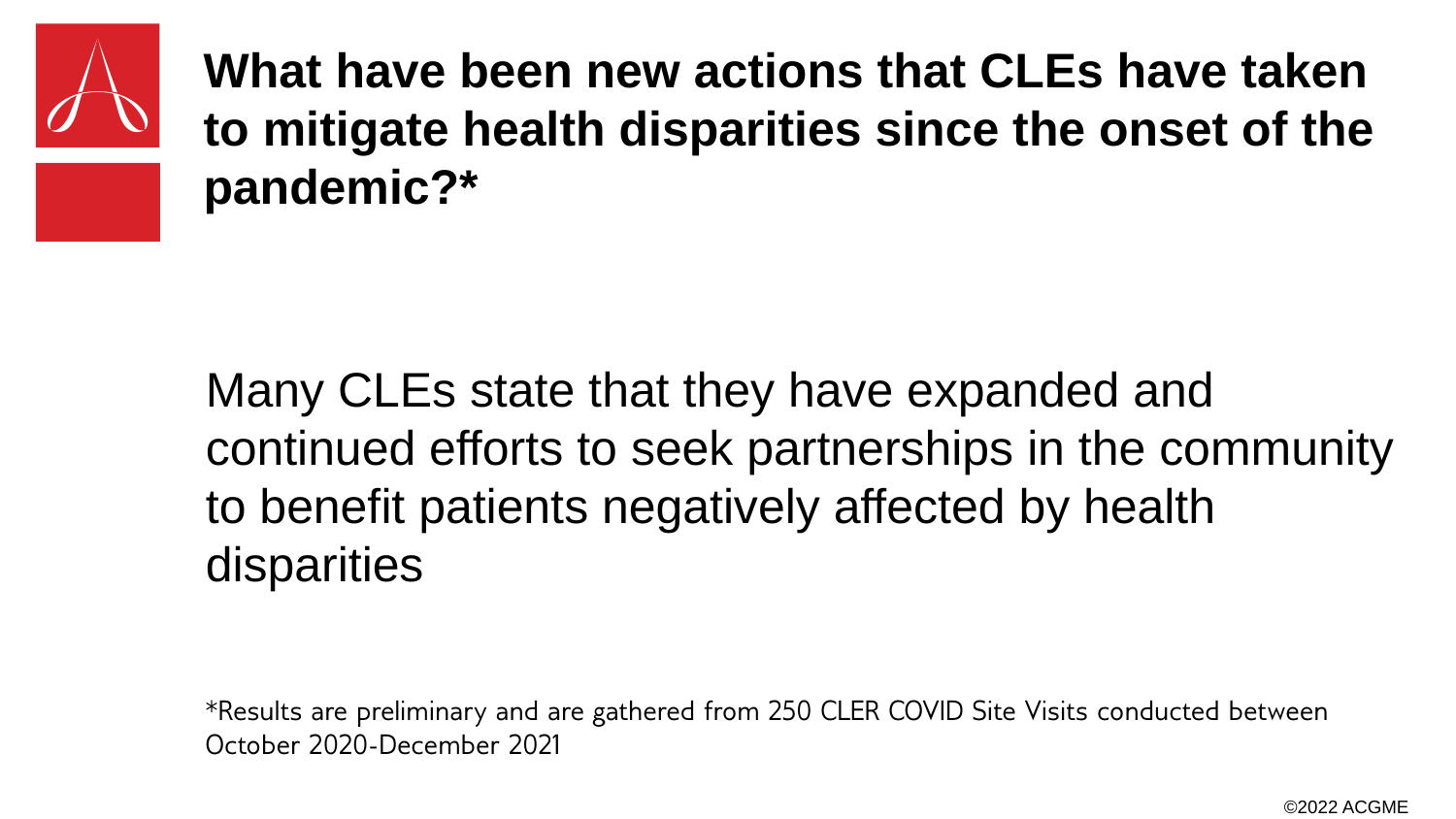

# What have been new actions that CLEs have taken to mitigate health disparities since the onset of the pandemic?*

Many CLEs state that they have expanded and continued efforts to seek partnerships in the community to benefit patients negatively affected by health disparities

*Results are preliminary and are gathered from 250 CLER COVID Site Visits conducted between October 2020-December 2021